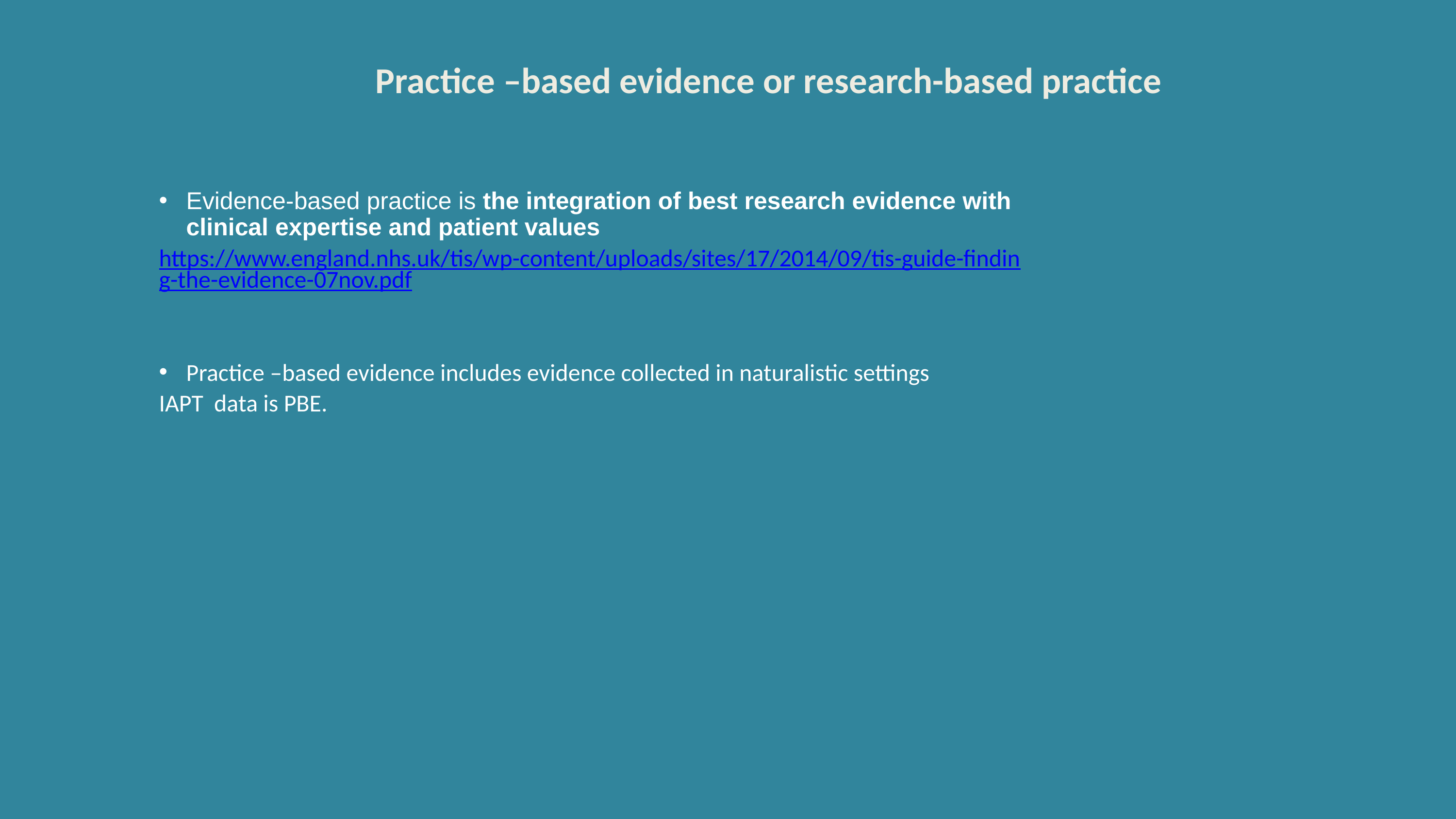

# Practice –based evidence or research-based practice
Evidence-based practice is the integration of best research evidence with clinical expertise and patient values
https://www.england.nhs.uk/tis/wp-content/uploads/sites/17/2014/09/tis-guide-finding-the-evidence-07nov.pdf

Practice –based evidence includes evidence collected in naturalistic settings
IAPT  data is PBE.